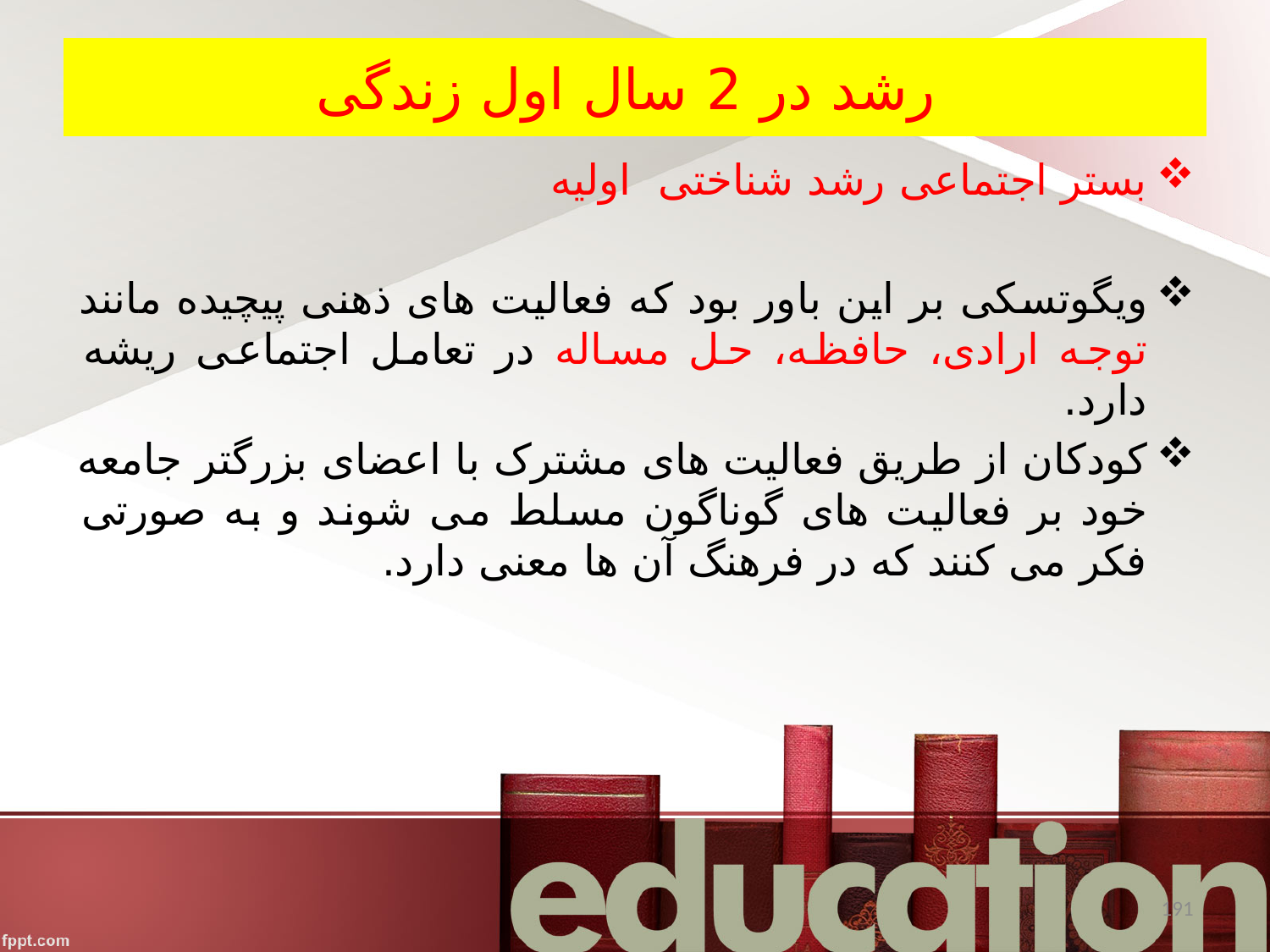

# رشد در 2 سال اول زندگی
بستر اجتماعی رشد شناختی  اولیه

ویگوتسکی بر این باور بود که فعالیت های ذهنی پیچیده مانند توجه ارادی، حافظه، حل مساله در تعامل اجتماعی ریشه دارد.
کودکان از طریق فعالیت های مشترک با اعضای بزرگتر جامعه خود بر فعالیت های گوناگون مسلط می شوند و به صورتی فکر می کنند که در فرهنگ آن ها معنی دارد.
191